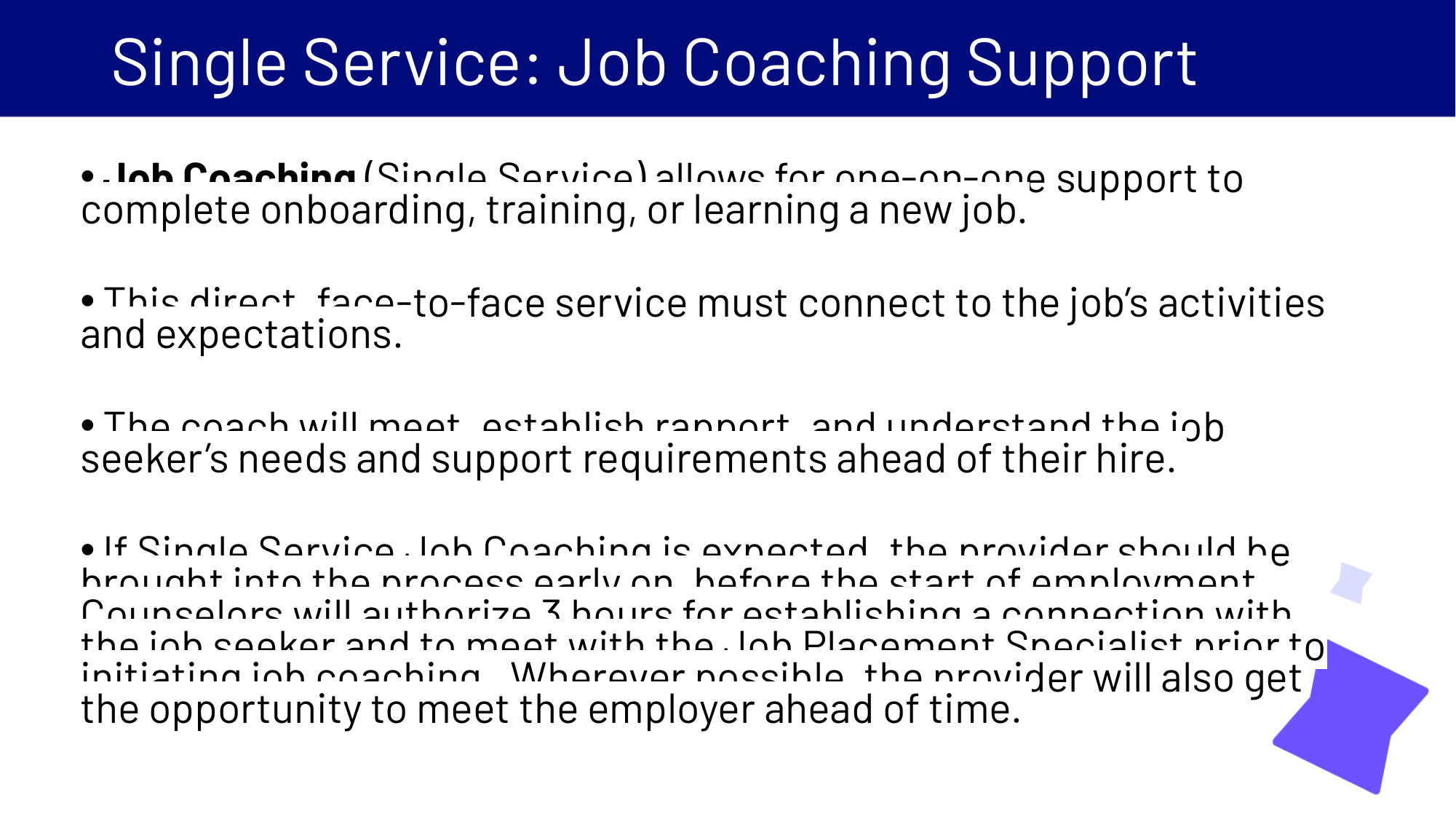

# Single Service: Job Coaching Support​
 Job Coaching (Single Service) allows for one-on-one support to complete onboarding, training, or learning a new job.​
​
 This direct, face-to-face service must connect to the job’s activities and expectations. ​
​
 The coach will meet, establish rapport, and understand the job seeker’s needs and support requirements ahead of their hire. ​
​
 If Single Service Job Coaching is expected, the provider should be brought into the process early on, before the start of employment. Counselors will authorize 3 hours for establishing a connection with the job seeker and to meet with the Job Placement Specialist prior to initiating job coaching.  Wherever possible, the provider will also get the opportunity to meet the employer ahead of time.